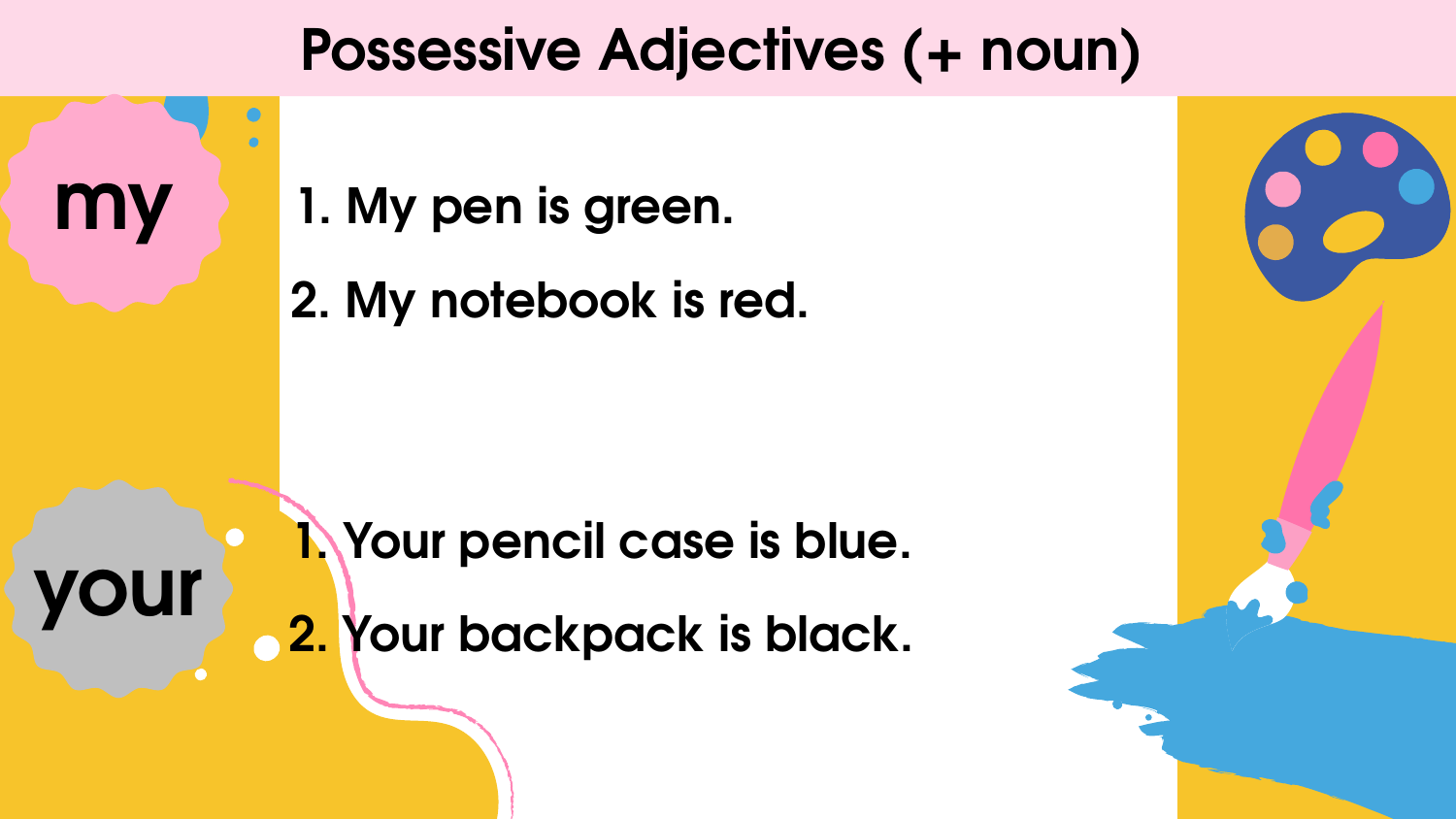

Possessive Adjectives (+ noun)

my
1. My pen is green.
2. My notebook is red.

1. Your pencil case is blue.
your
2. Your backpack is black.